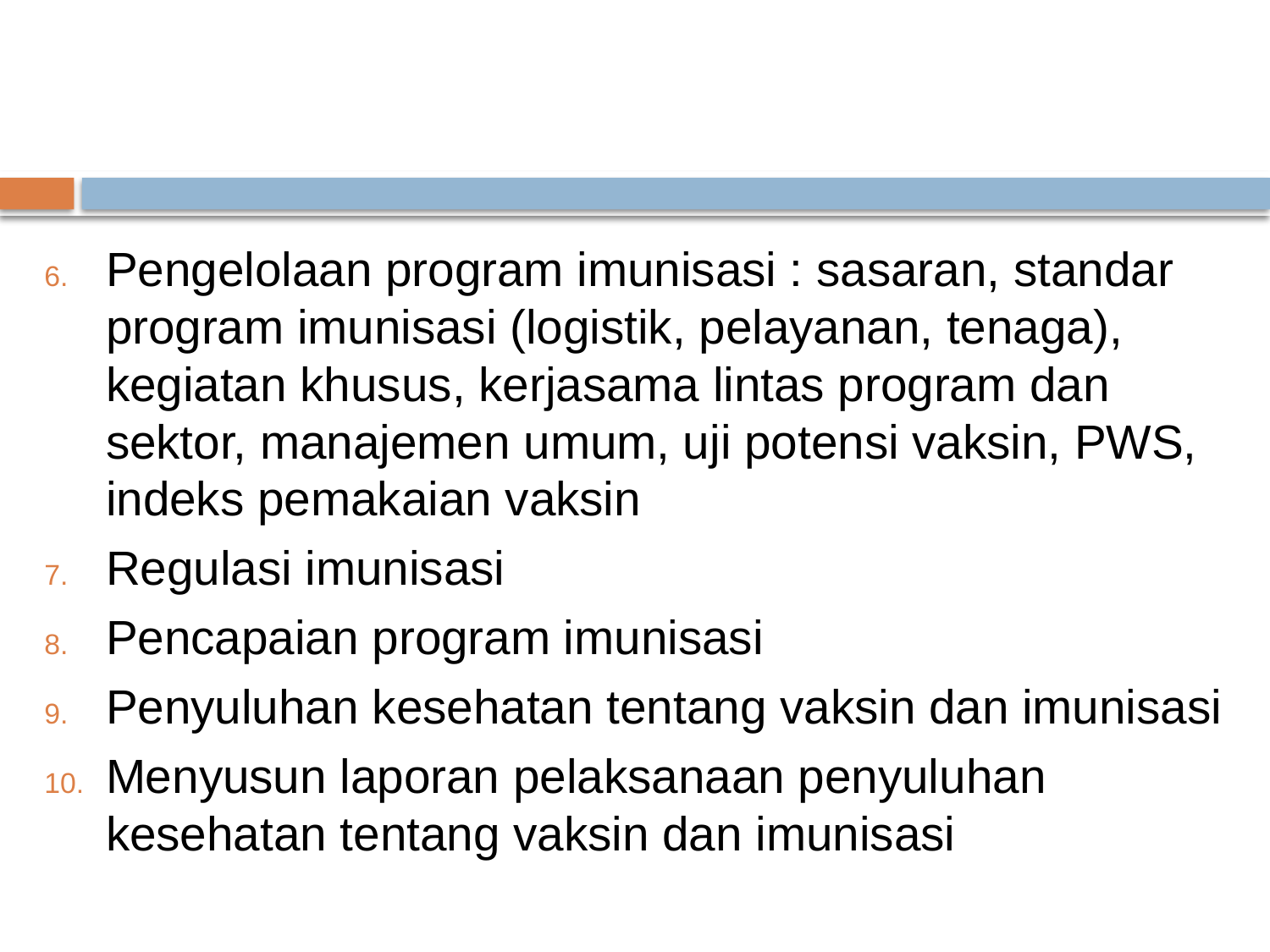

Pengelolaan program imunisasi : sasaran, standar program imunisasi (logistik, pelayanan, tenaga), kegiatan khusus, kerjasama lintas program dan sektor, manajemen umum, uji potensi vaksin, PWS, indeks pemakaian vaksin
Regulasi imunisasi
Pencapaian program imunisasi
Penyuluhan kesehatan tentang vaksin dan imunisasi
Menyusun laporan pelaksanaan penyuluhan kesehatan tentang vaksin dan imunisasi